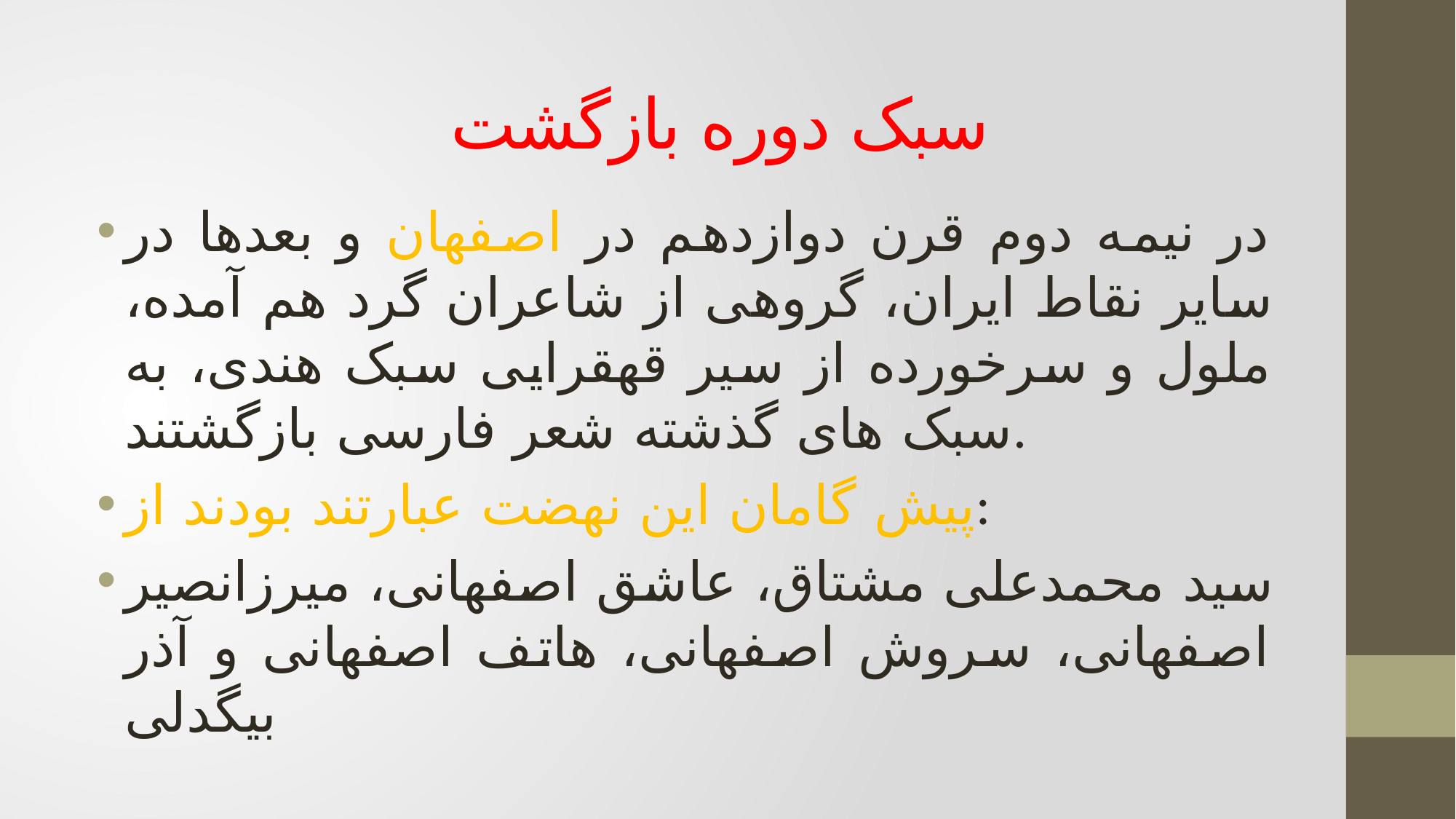

# سبک دوره بازگشت
در نیمه دوم قرن دوازدهم در اصفهان و بعدها در سایر نقاط ایران، گروهی از شاعران گرد هم آمده، ملول و سرخورده از سیر قهقرایی سبک هندی، به سبک های گذشته شعر فارسی بازگشتند.
پیش گامان این نهضت عبارتند بودند از:
سید محمدعلی مشتاق، عاشق اصفهانی، میرزانصیر اصفهانی، سروش اصفهانی، هاتف اصفهانی و آذر بیگدلی